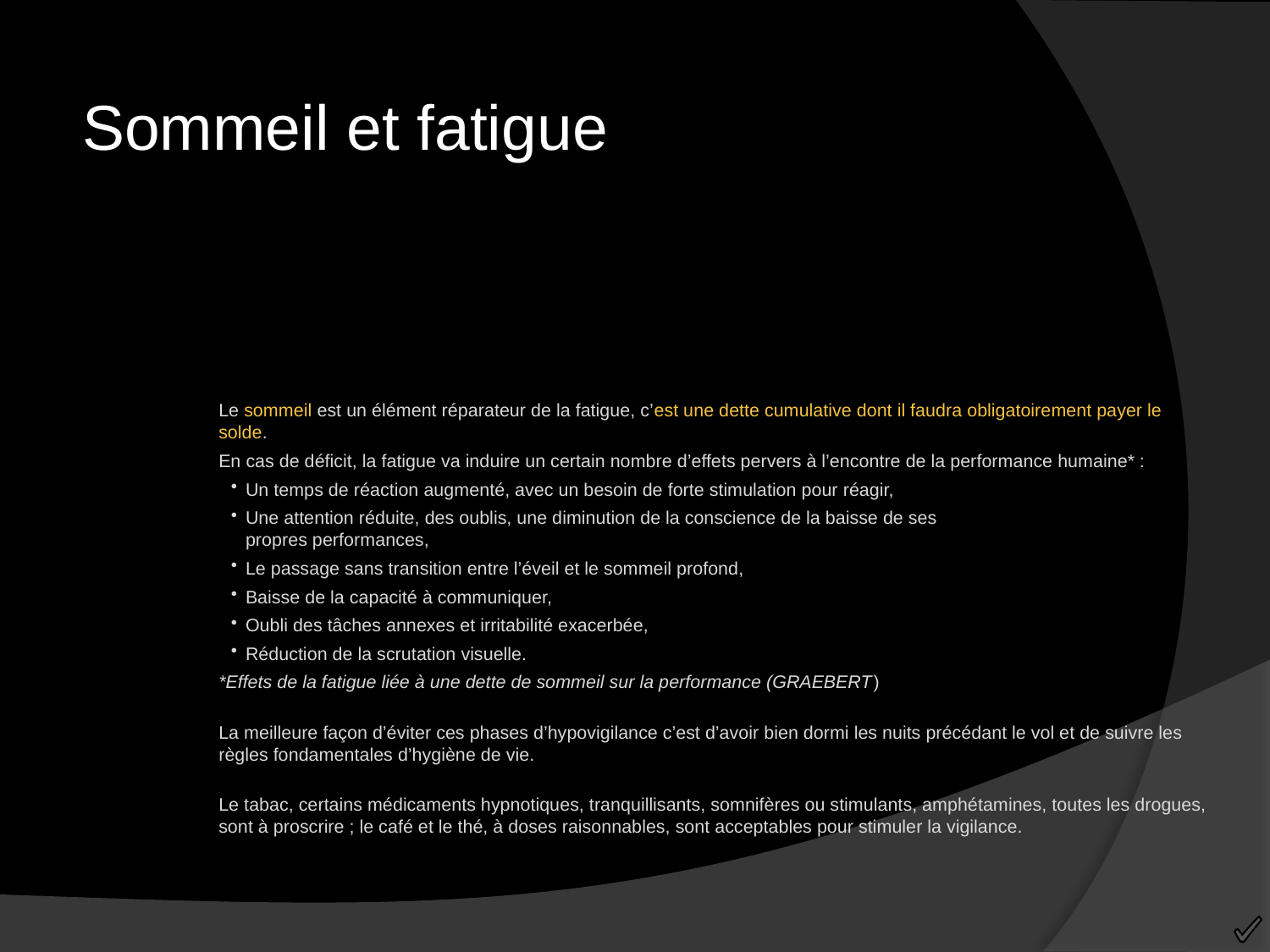

Sommeil et fatigue
Le sommeil est un élément réparateur de la fatigue, c’est une dette cumulative dont il faudra obligatoirement payer le solde.
En cas de déficit, la fatigue va induire un certain nombre d’effets pervers à l’encontre de la performance humaine* :
Un temps de réaction augmenté, avec un besoin de forte stimulation pour réagir,
Une attention réduite, des oublis, une diminution de la conscience de la baisse de ses
propres performances,
Le passage sans transition entre l’éveil et le sommeil profond,
Baisse de la capacité à communiquer,
Oubli des tâches annexes et irritabilité exacerbée,
Réduction de la scrutation visuelle.
*Effets de la fatigue liée à une dette de sommeil sur la performance (GRAEBERT)
La meilleure façon d’éviter ces phases d’hypovigilance c’est d’avoir bien dormi les nuits précédant le vol et de suivre les règles fondamentales d’hygiène de vie.
Le tabac, certains médicaments hypnotiques, tranquillisants, somnifères ou stimulants, amphétamines, toutes les drogues, sont à proscrire ; le café et le thé, à doses raisonnables, sont acceptables pour stimuler la vigilance.